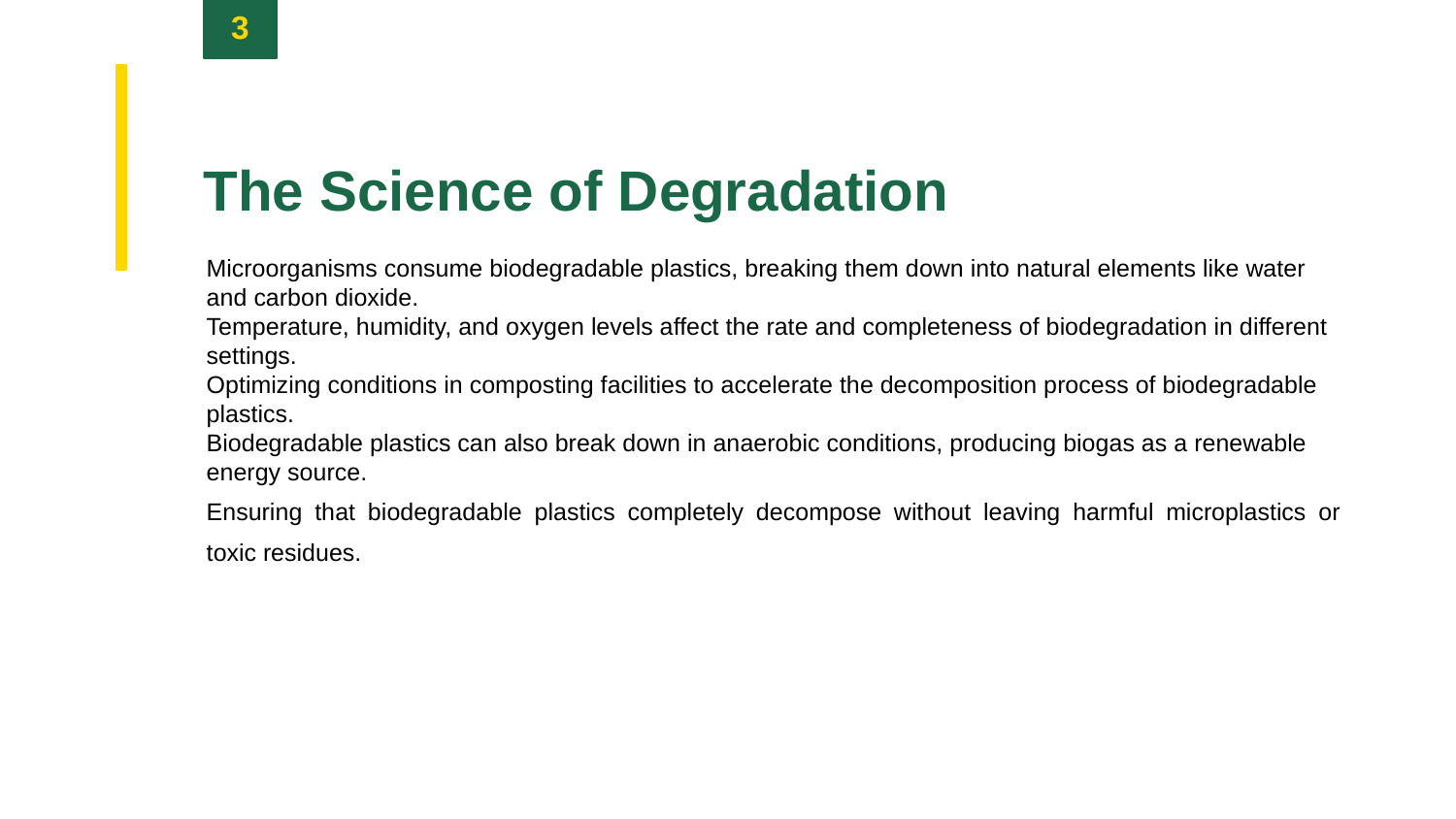

3

The Science of Degradation
Microorganisms consume biodegradable plastics, breaking them down into natural elements like water and carbon dioxide.
Temperature, humidity, and oxygen levels affect the rate and completeness of biodegradation in different settings.
Optimizing conditions in composting facilities to accelerate the decomposition process of biodegradable plastics.
Biodegradable plastics can also break down in anaerobic conditions, producing biogas as a renewable energy source.
Ensuring that biodegradable plastics completely decompose without leaving harmful microplastics or toxic residues.